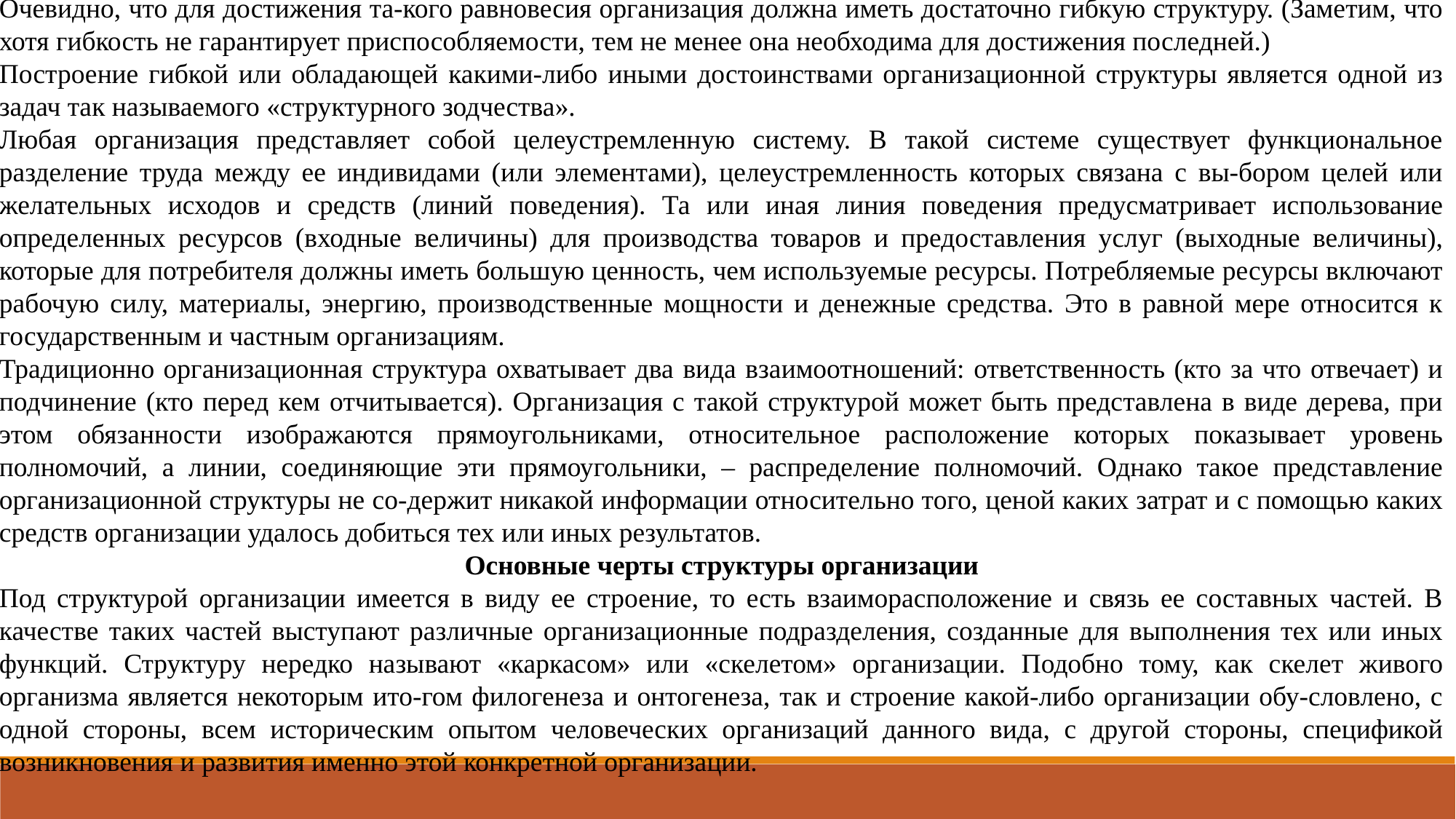

Очевидно, что для достижения та-кого равновесия организация должна иметь достаточно гибкую структуру. (Заметим, что хотя гибкость не гарантирует приспособляемости, тем не менее она необходима для достижения последней.)
Построение гибкой или обладающей какими-либо иными достоинствами организационной структуры является одной из задач так называемого «структурного зодчества».
Любая организация представляет собой целеустремленную систему. В такой системе существует функциональное разделение труда между ее индивидами (или элементами), целеустремленность которых связана с вы-бором целей или желательных исходов и средств (линий поведения). Та или иная линия поведения предусматривает использование определенных ресурсов (входные величины) для производства товаров и предоставления услуг (выходные величины), которые для потребителя должны иметь большую ценность, чем используемые ресурсы. Потребляемые ресурсы включают рабочую силу, материалы, энергию, производственные мощности и денежные средства. Это в равной мере относится к государственным и частным организациям.
Традиционно организационная структура охватывает два вида взаимоотношений: ответственность (кто за что отвечает) и подчинение (кто перед кем отчитывается). Организация с такой структурой может быть представлена в виде дерева, при этом обязанности изображаются прямоугольниками, относительное расположение которых показывает уровень полномочий, а линии, соединяющие эти прямоугольники, – распределение полномочий. Однако такое представление организационной структуры не со-держит никакой информации относительно того, ценой каких затрат и с помощью каких средств организации удалось добиться тех или иных результатов.
Основные черты структуры организации
Под структурой организации имеется в виду ее строение, то есть взаиморасположение и связь ее составных частей. В качестве таких частей выступают различные организационные подразделения, созданные для выполнения тех или иных функций. Структуру нередко называют «каркасом» или «скелетом» организации. Подобно тому, как скелет живого организма является некоторым ито-гом филогенеза и онтогенеза, так и строение какой-либо организации обу-словлено, с одной стороны, всем историческим опытом человеческих организаций данного вида, с другой стороны, спецификой возникновения и развития именно этой конкретной организации.